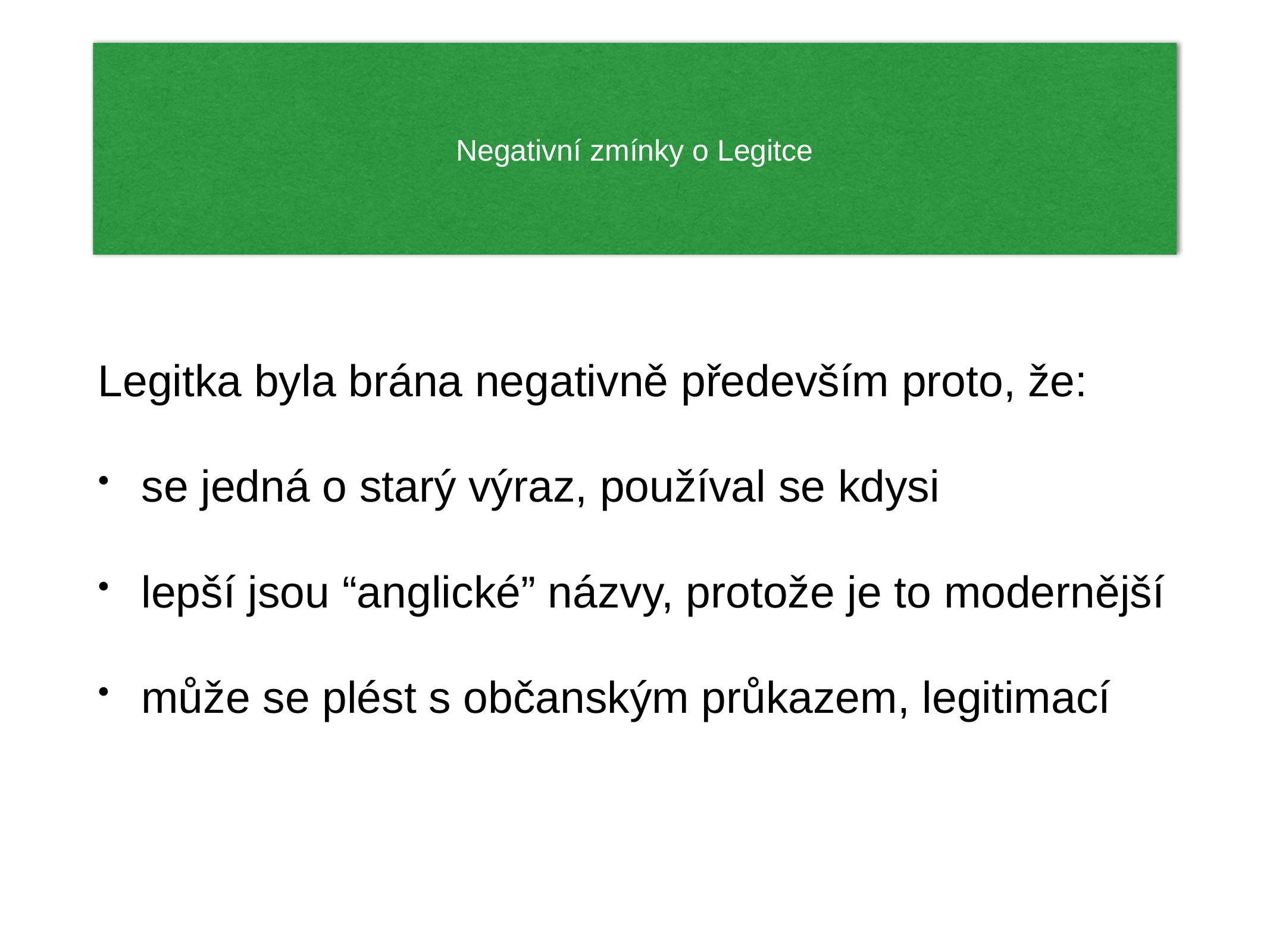

# Negativní zmínky o Legitce
Legitka byla brána negativně především proto, že:
se jedná o starý výraz, používal se kdysi
lepší jsou “anglické” názvy, protože je to modernější
může se plést s občanským průkazem, legitimací